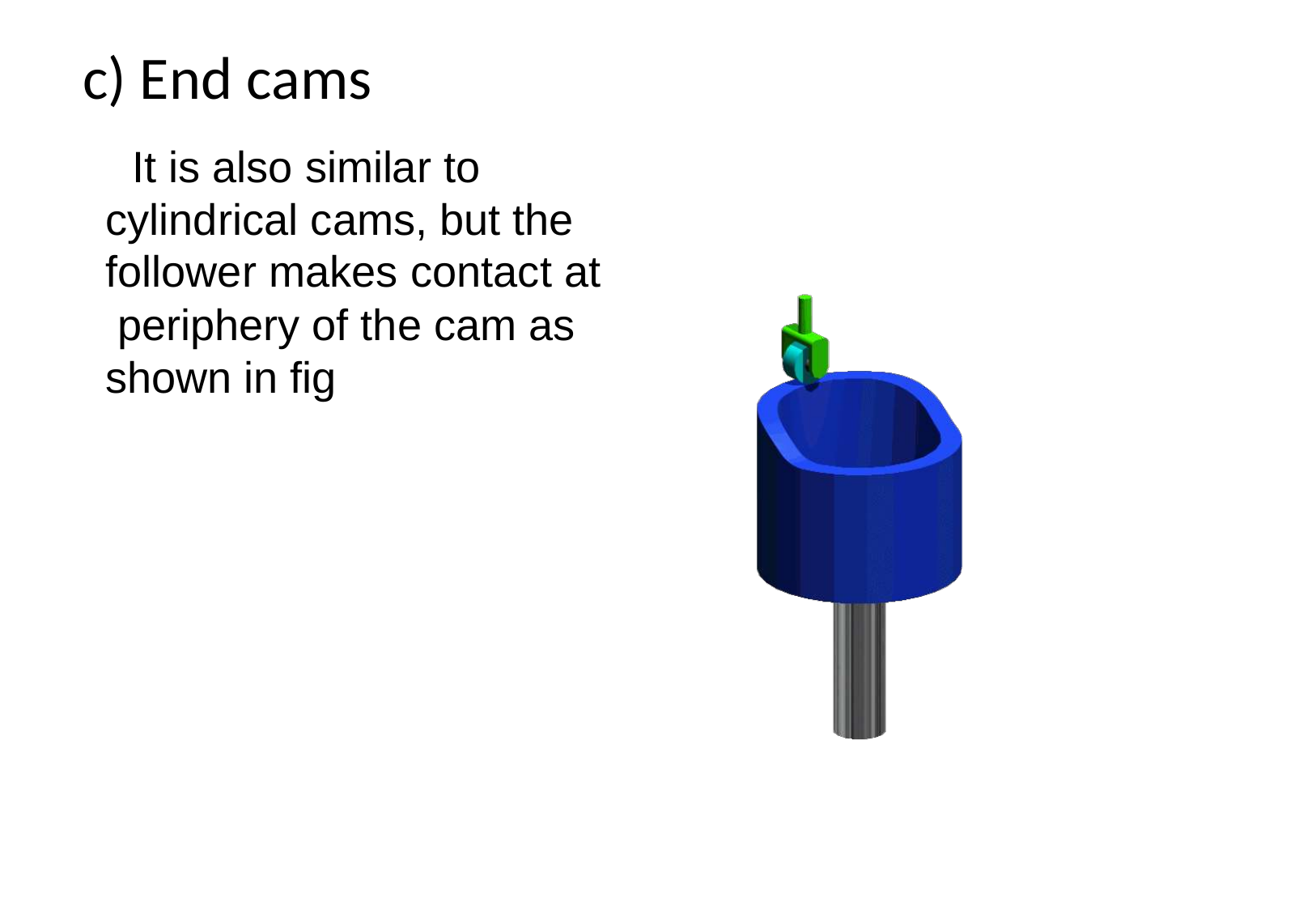

# c) End cams
It is also similar to  cylindrical cams, but the  follower makes contact at  periphery of the cam as  shown in fig